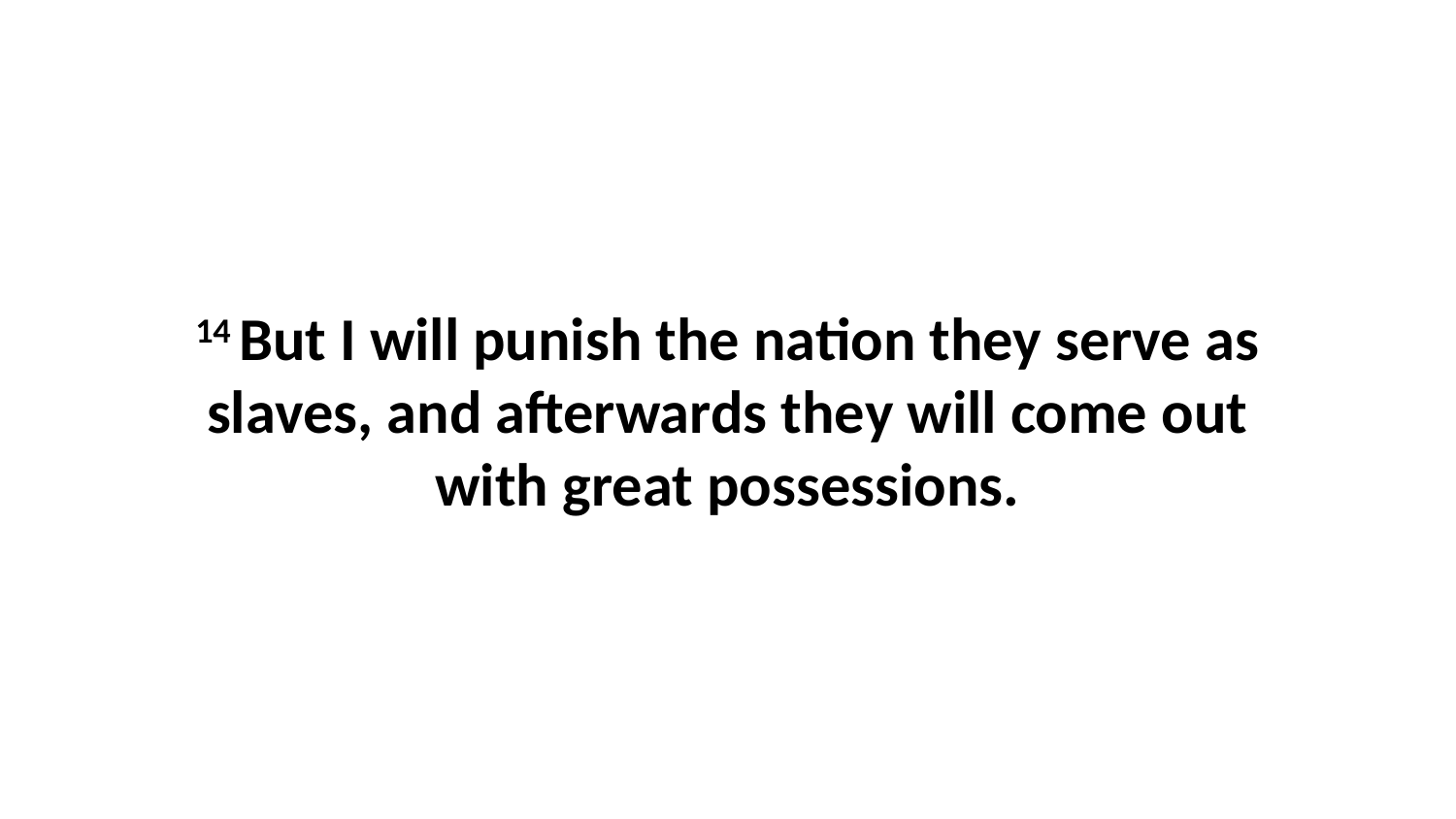

14 But I will punish the nation they serve as slaves, and afterwards they will come out with great possessions.